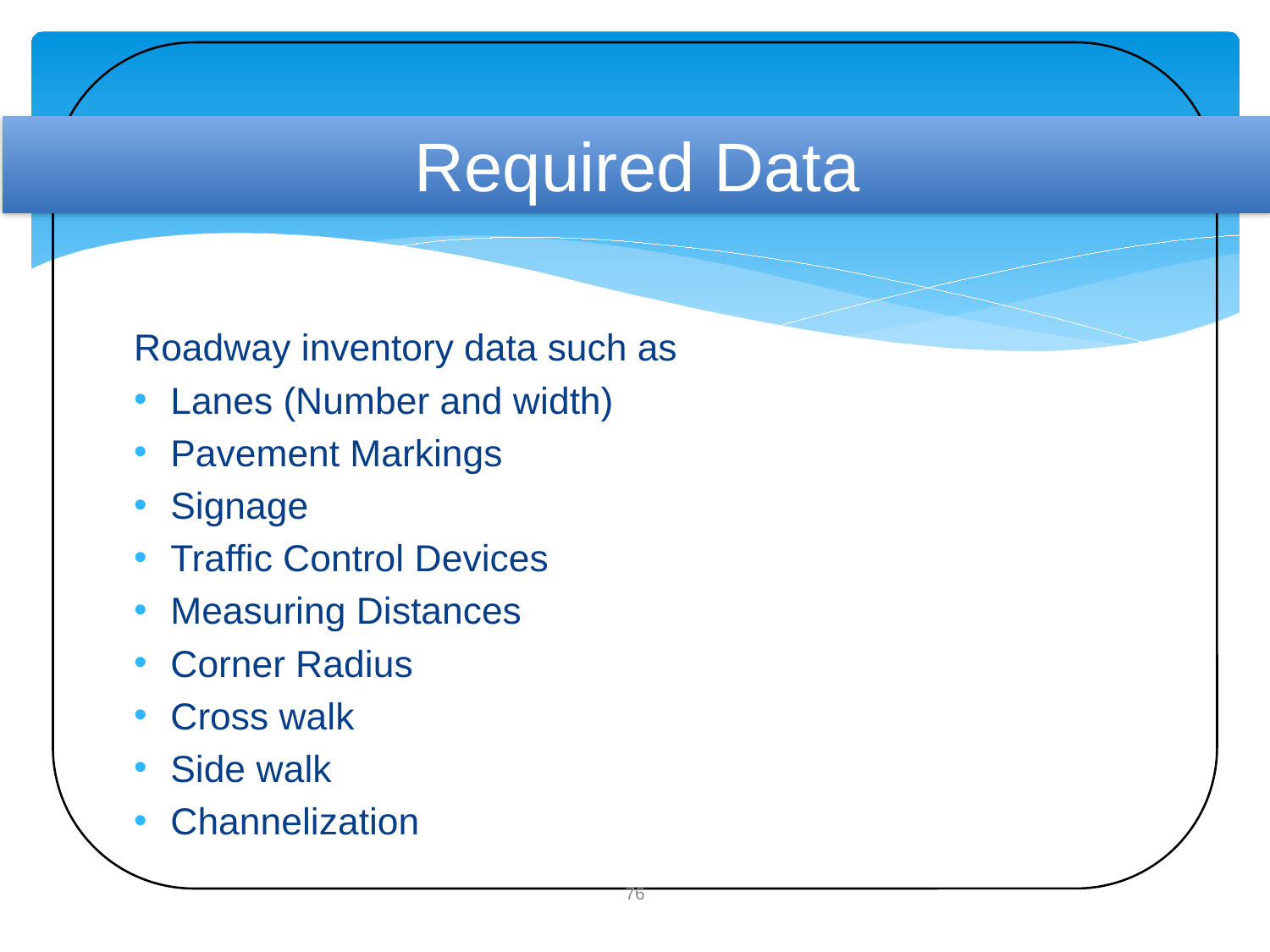

# Required Data
Roadway inventory data such as
Lanes (Number and width)
Pavement Markings
Signage
Traffic Control Devices
Measuring Distances
Corner Radius
Cross walk
Side walk
Channelization
76